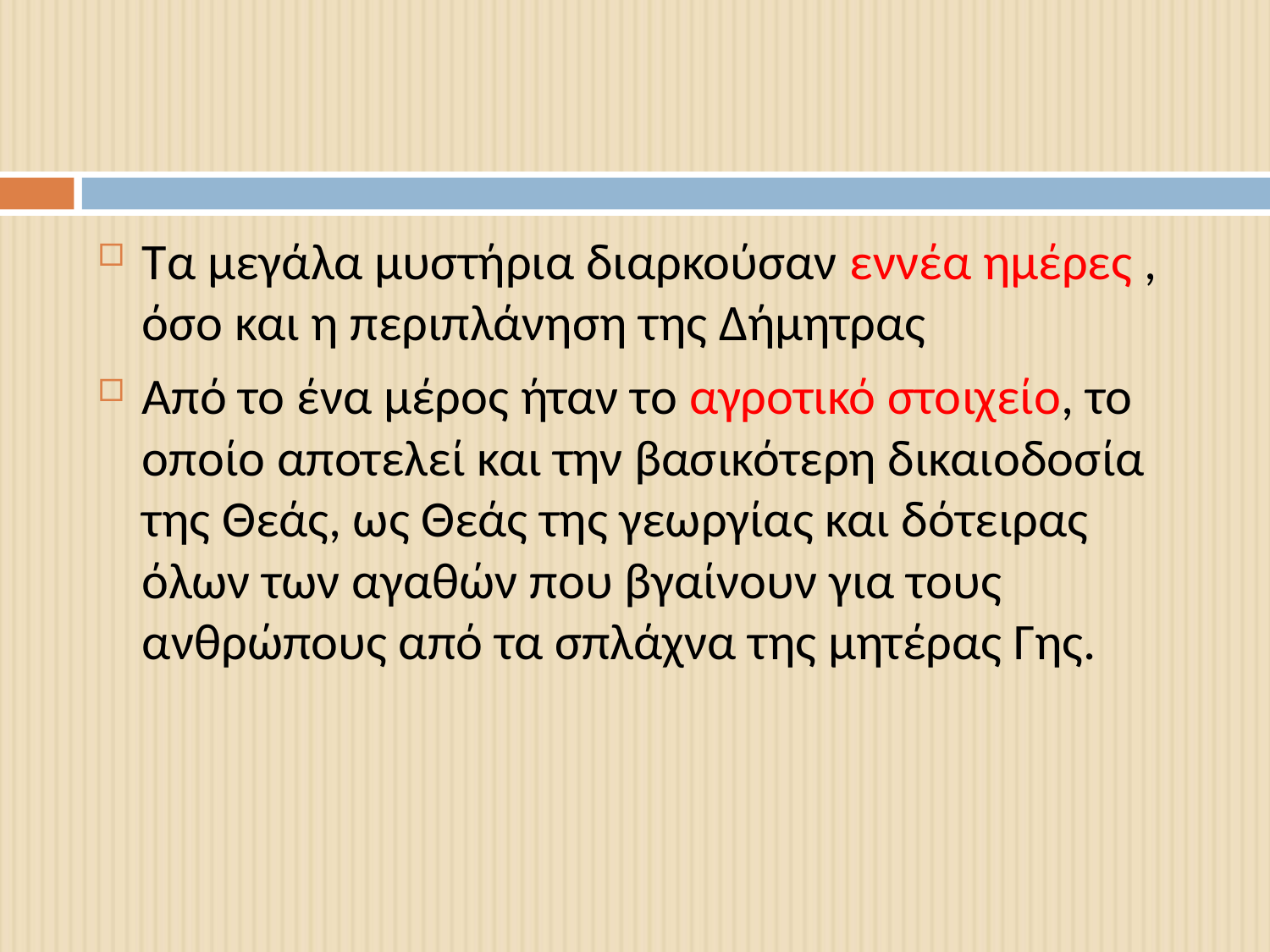

#
Τα μεγάλα μυστήρια διαρκούσαν εννέα ημέρες , όσο και η περιπλάνηση της Δήμητρας
Από το ένα μέρος ήταν το αγροτικό στοιχείο, το οποίο αποτελεί και την βασικότερη δικαιοδοσία της Θεάς, ως Θεάς της γεωργίας και δότειρας όλων των αγαθών που βγαίνουν για τους ανθρώπους από τα σπλάχνα της μητέρας Γης.